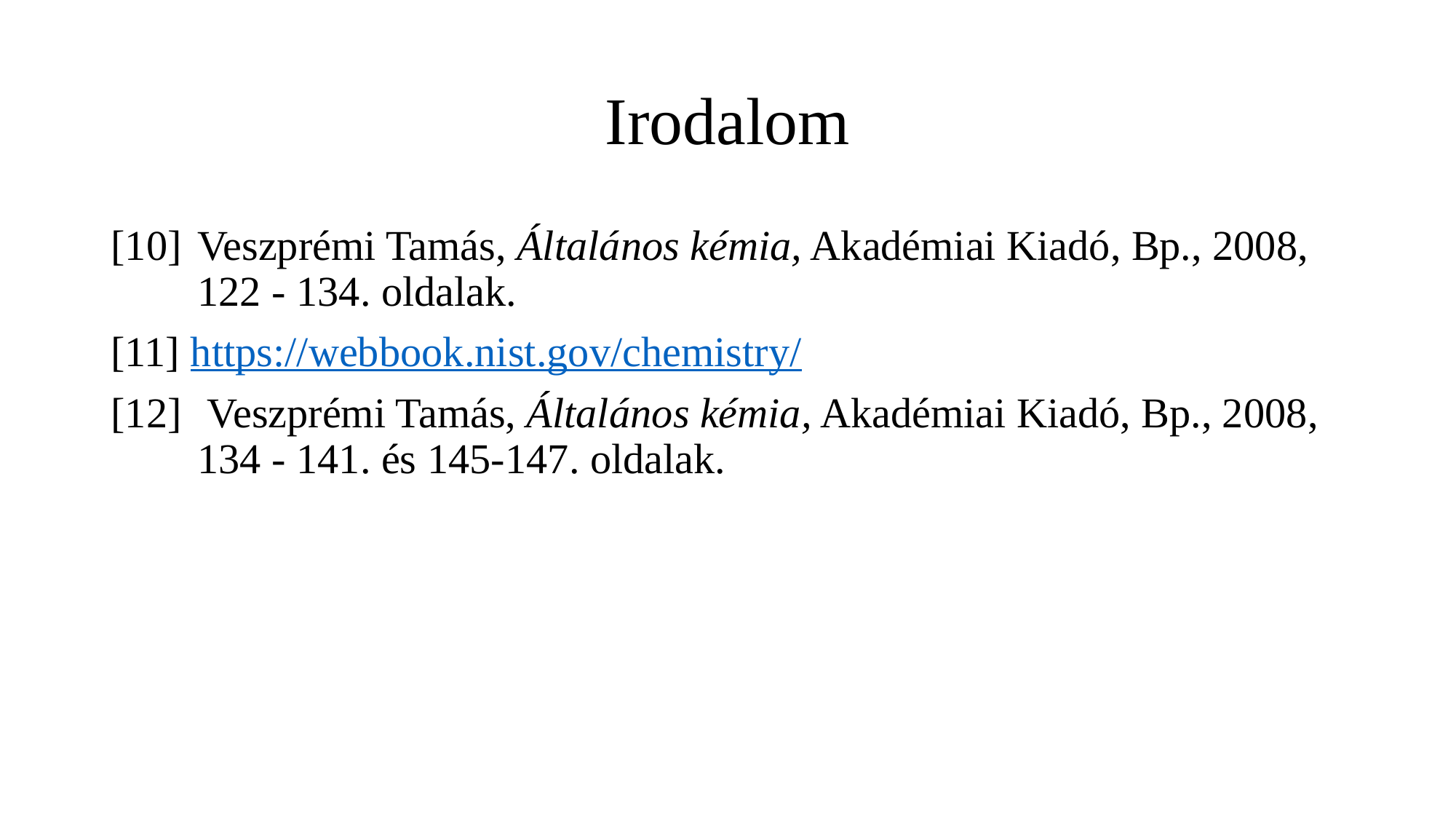

# Irodalom
[10]	Veszprémi Tamás, Általános kémia, Akadémiai Kiadó, Bp., 2008,
122 - 134. oldalak.
[11] https://webbook.nist.gov/chemistry/
[12]	 Veszprémi Tamás, Általános kémia, Akadémiai Kiadó, Bp., 2008,
134 - 141. és 145-147. oldalak.